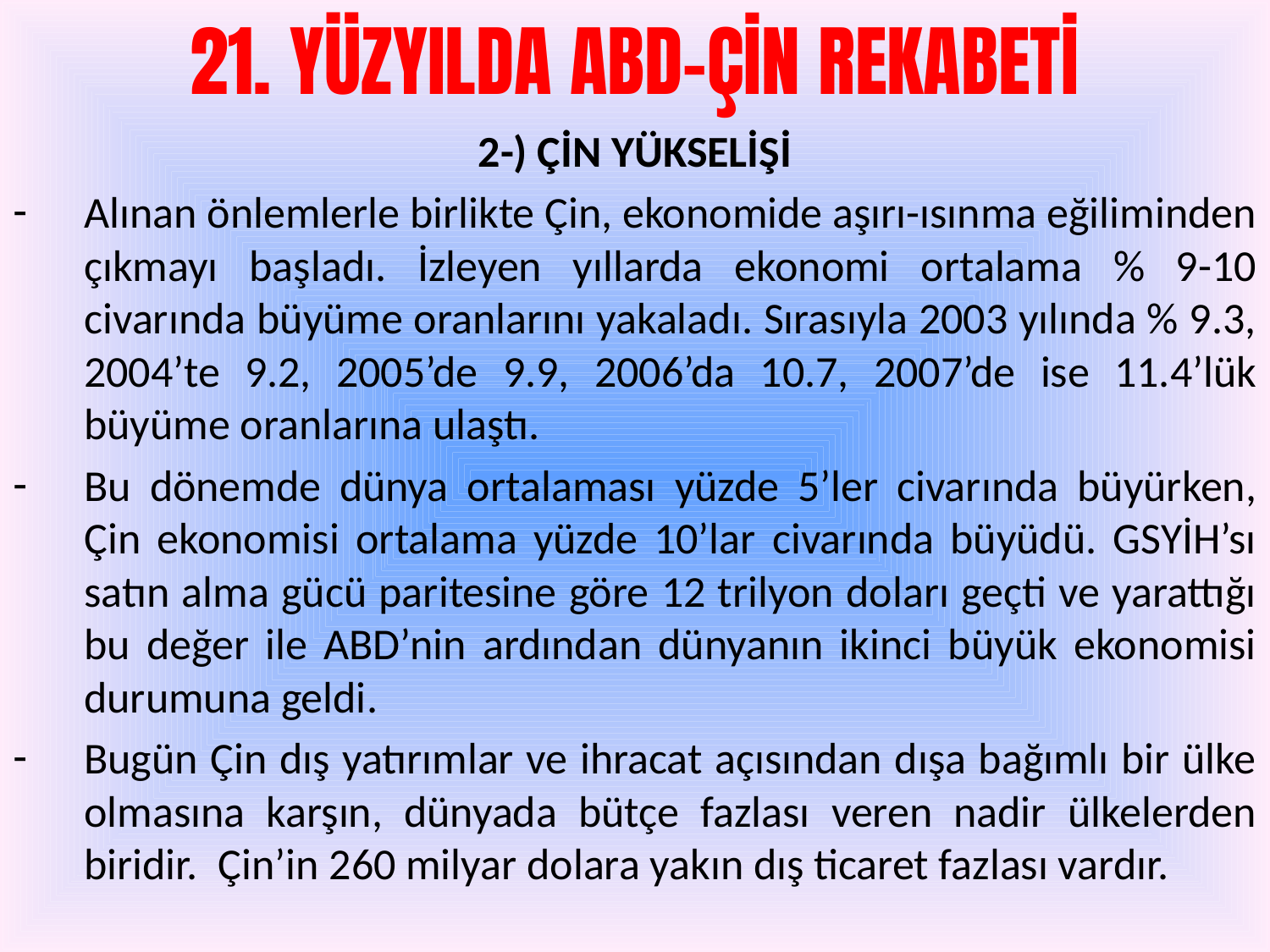

# 21. YÜZYILDA ABD-ÇİN REKABETİ
2-) ÇİN YÜKSELİŞİ
Alınan önlemlerle birlikte Çin, ekonomide aşırı-ısınma eğiliminden çıkmayı başladı. İzleyen yıllarda ekonomi ortalama % 9-10 civarında büyüme oranlarını yakaladı. Sırasıyla 2003 yılında % 9.3, 2004’te 9.2, 2005’de 9.9, 2006’da 10.7, 2007’de ise 11.4’lük büyüme oranlarına ulaştı.
Bu dönemde dünya ortalaması yüzde 5’ler civarında büyürken, Çin ekonomisi ortalama yüzde 10’lar civarında büyüdü. GSYİH’sı satın alma gücü paritesine göre 12 trilyon doları geçti ve yarattığı bu değer ile ABD’nin ardından dünyanın ikinci büyük ekonomisi durumuna geldi.
Bugün Çin dış yatırımlar ve ihracat açısından dışa bağımlı bir ülke olmasına karşın, dünyada bütçe fazlası veren nadir ülkelerden biridir.  Çin’in 260 milyar dolara yakın dış ticaret fazlası vardır.